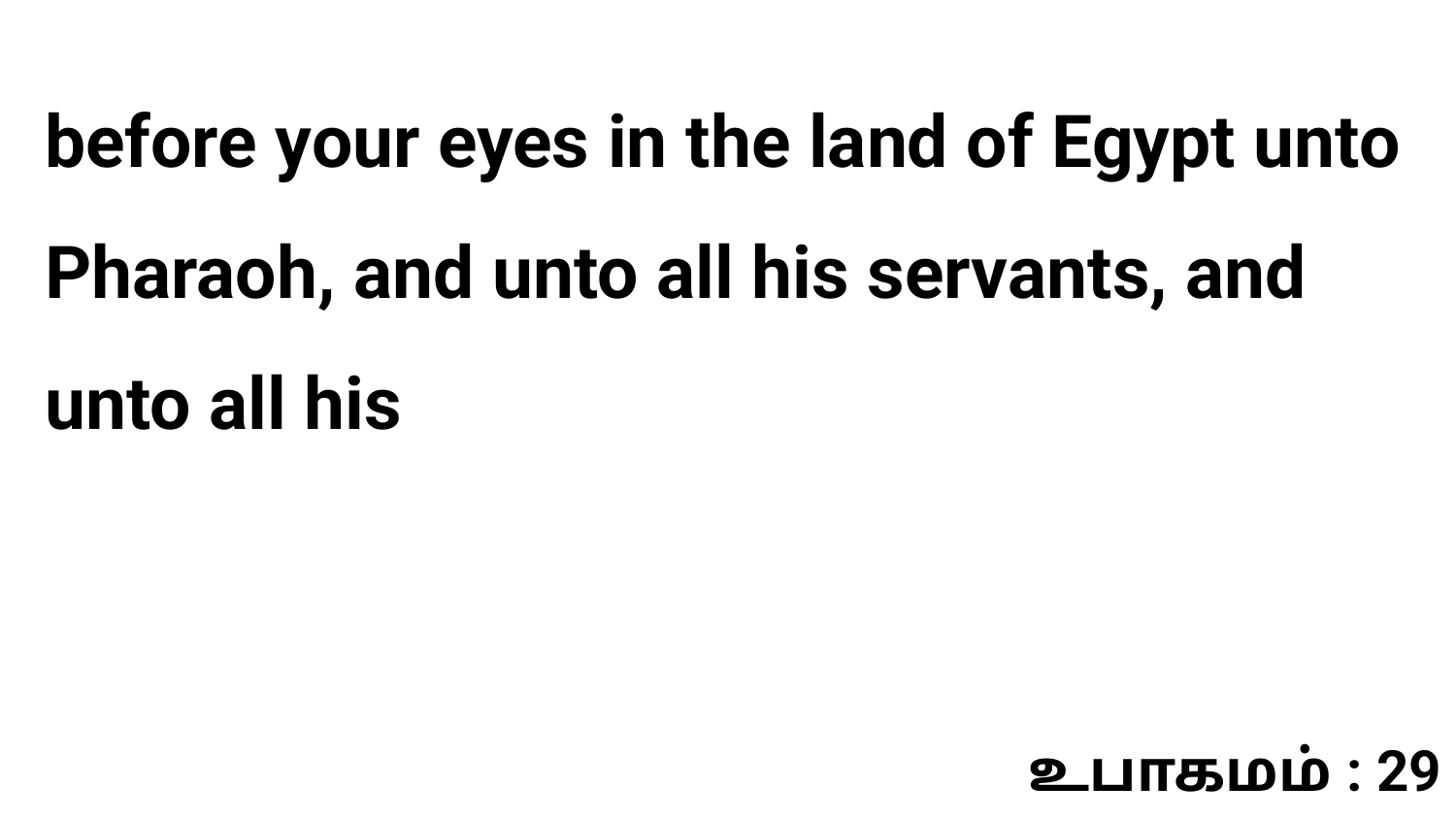

before your eyes in the land of Egypt unto Pharaoh, and unto all his servants, and unto all his
உபாகமம் : 29